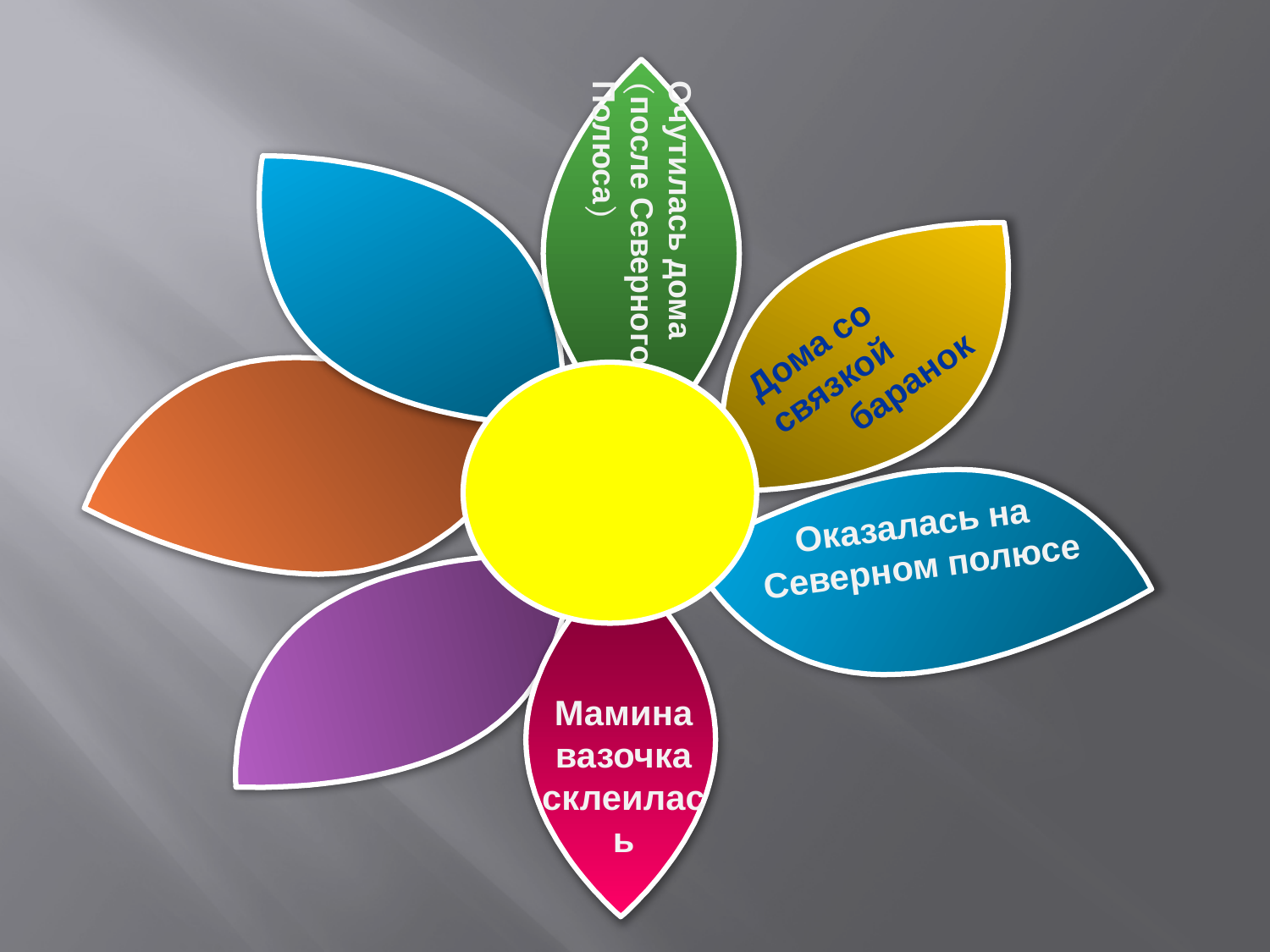

Оказалась на
Северном полюсе

Мамина вазочка
склеилась
Очутилась дома
(после Северного
Полюса)
Дома со связкой
 баранок